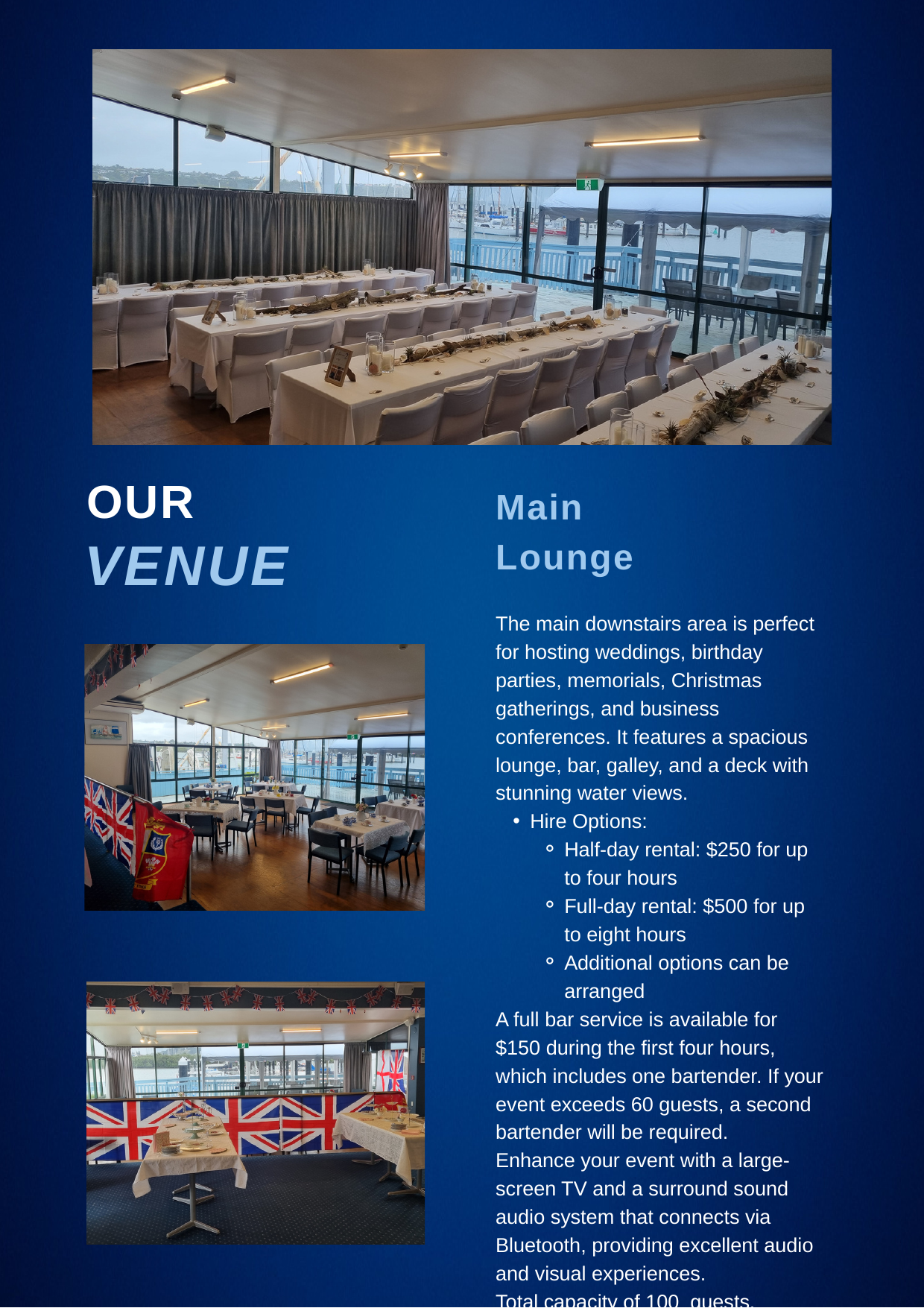

OUR
Main Lounge
VENUE
The main downstairs area is perfect for hosting weddings, birthday parties, memorials, Christmas gatherings, and business conferences. It features a spacious lounge, bar, galley, and a deck with stunning water views.
Hire Options:
Half-day rental: $250 for up to four hours
Full-day rental: $500 for up to eight hours
Additional options can be arranged
A full bar service is available for $150 during the first four hours, which includes one bartender. If your event exceeds 60 guests, a second bartender will be required.
Enhance your event with a large-screen TV and a surround sound audio system that connects via Bluetooth, providing excellent audio and visual experiences.
Total capacity of 100  guests.